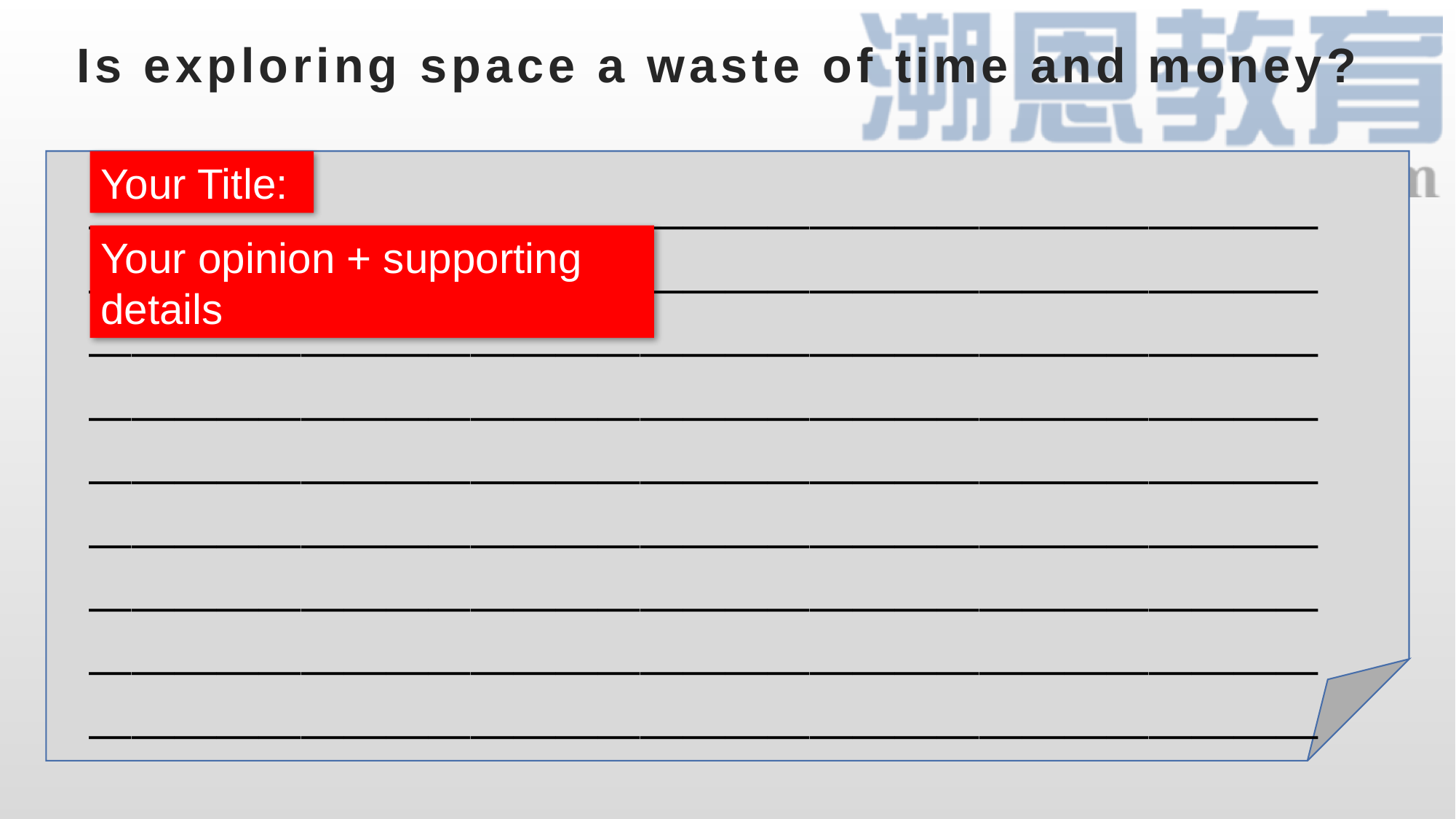

Is exploring space a waste of time and money?

Your Title:
—————————————————————————————————————————————————————————————————————————————————————————————————————————————————————————————————————————————————————————————————————————————————————————————————————————————————————————————————————————————————————————————————————
Your opinion + supporting details